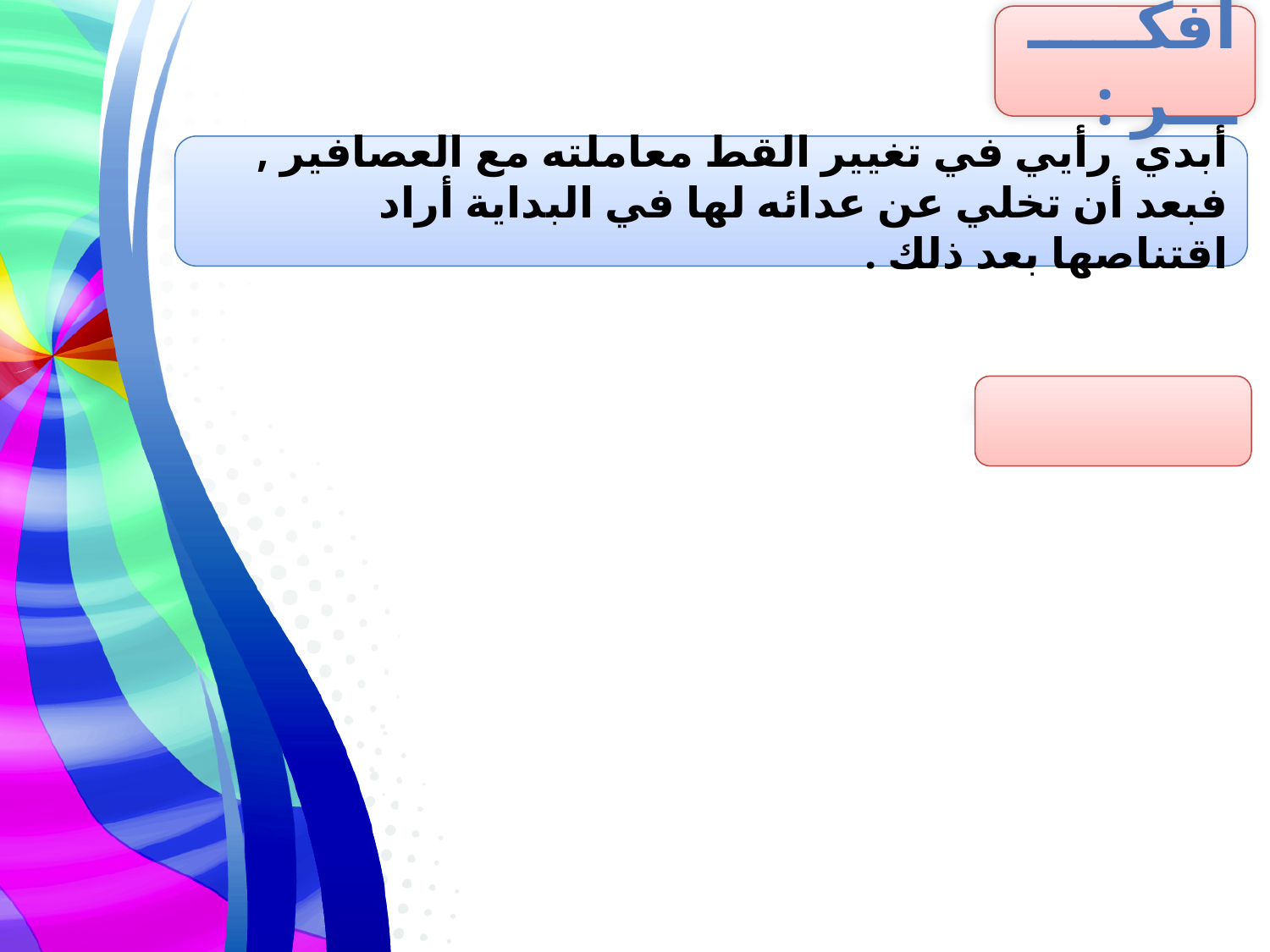

أفكــــــــر :
أبدي  رأيي في تغيير القط معاملته مع العصافير , فبعد أن تخلي عن عدائه لها في البداية أراد اقتناصها بعد ذلك .